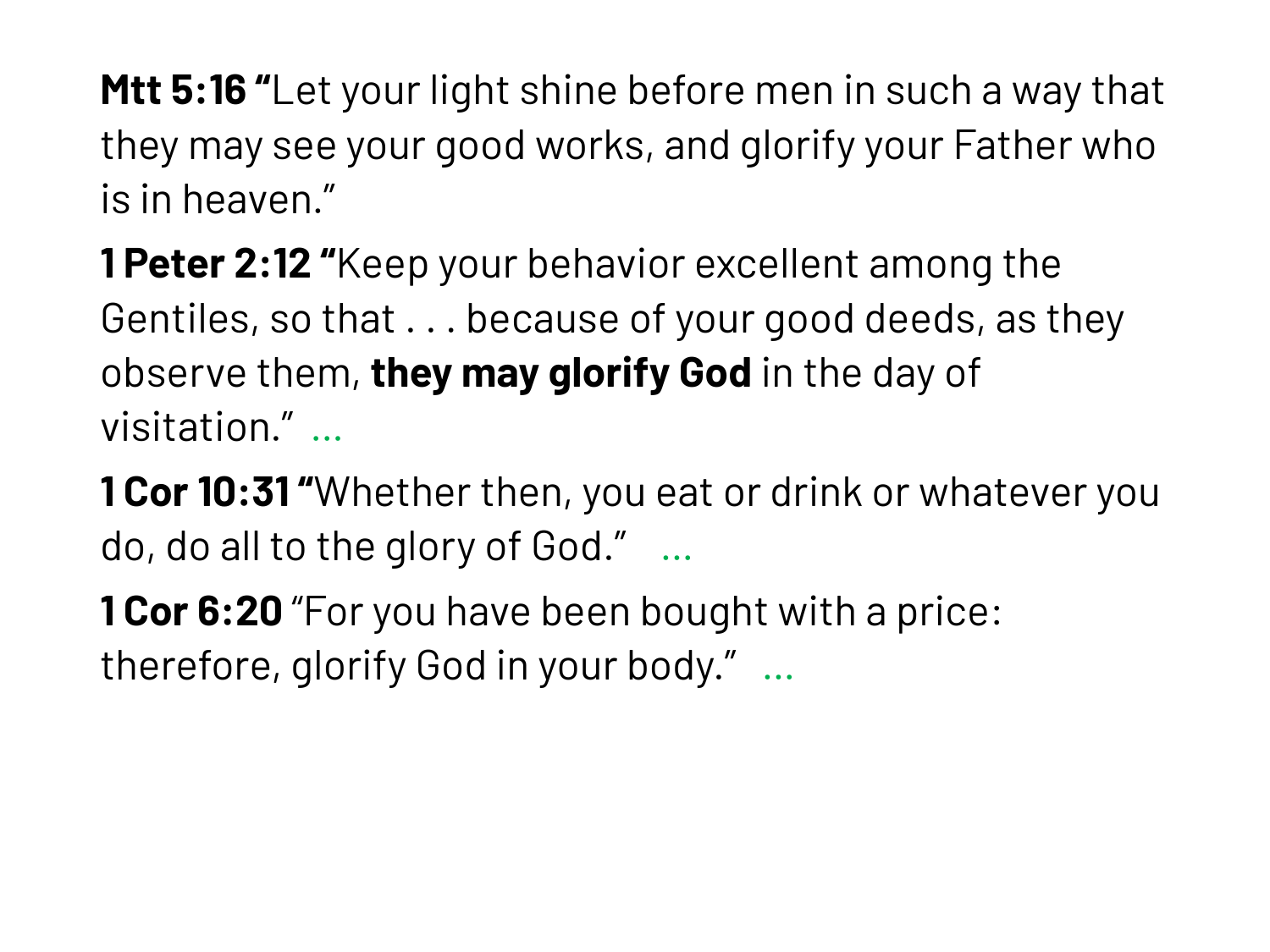

#
Mtt 5:16 “Let your light shine before men in such a way that they may see your good works, and glorify your Father who is in heaven.”
1 Peter 2:12 “Keep your behavior excellent among the Gentiles, so that . . . because of your good deeds, as they observe them, they may glorify God in the day of visitation.”  …
1 Cor 10:31 “Whether then, you eat or drink or whatever you do, do all to the glory of God.”    …
1 Cor 6:20 “For you have been bought with a price: therefore, glorify God in your body.”   …